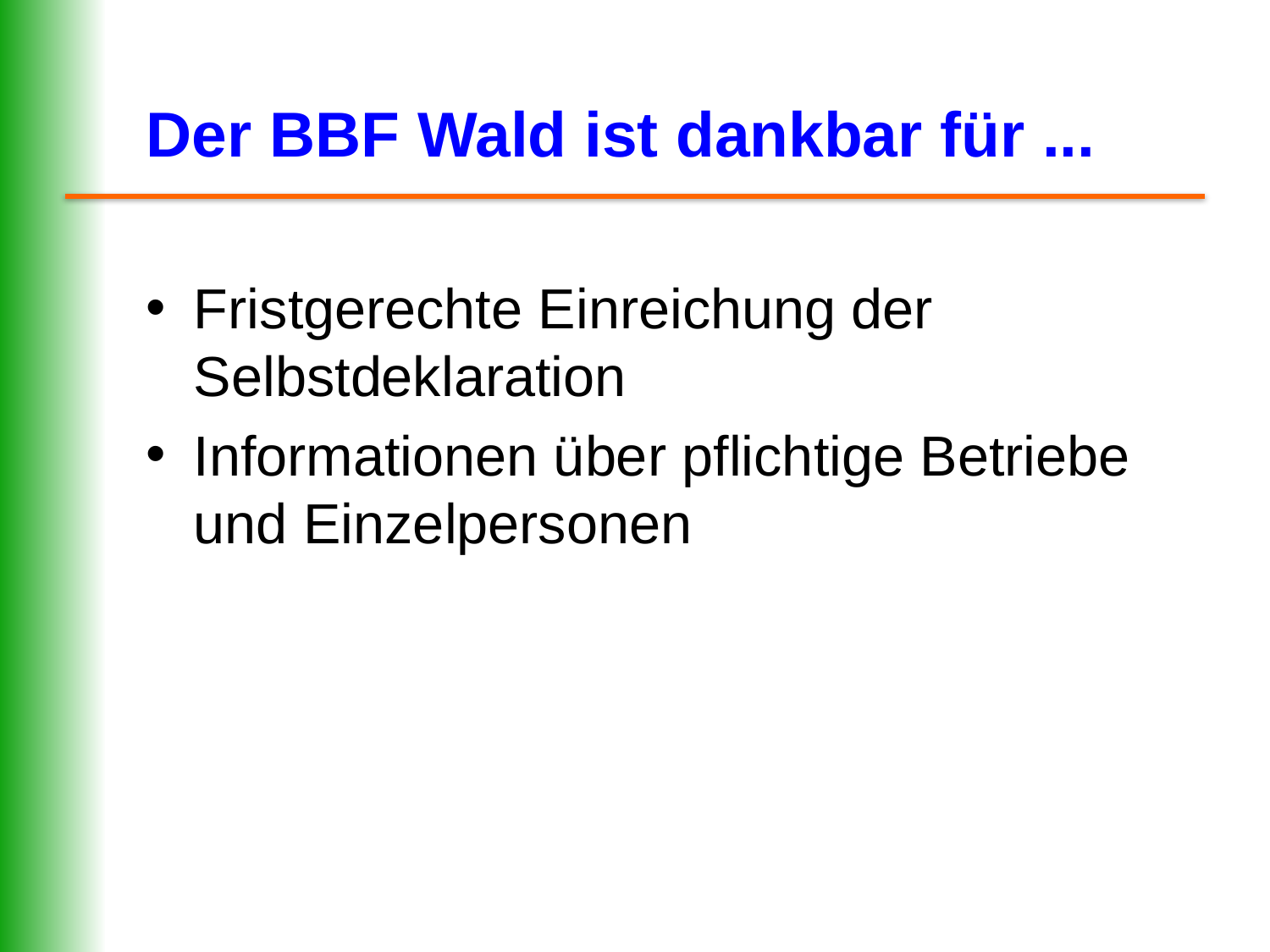

# Der BBF Wald ist dankbar für ...
Fristgerechte Einreichung der Selbstdeklaration
Informationen über pflichtige Betriebe und Einzelpersonen